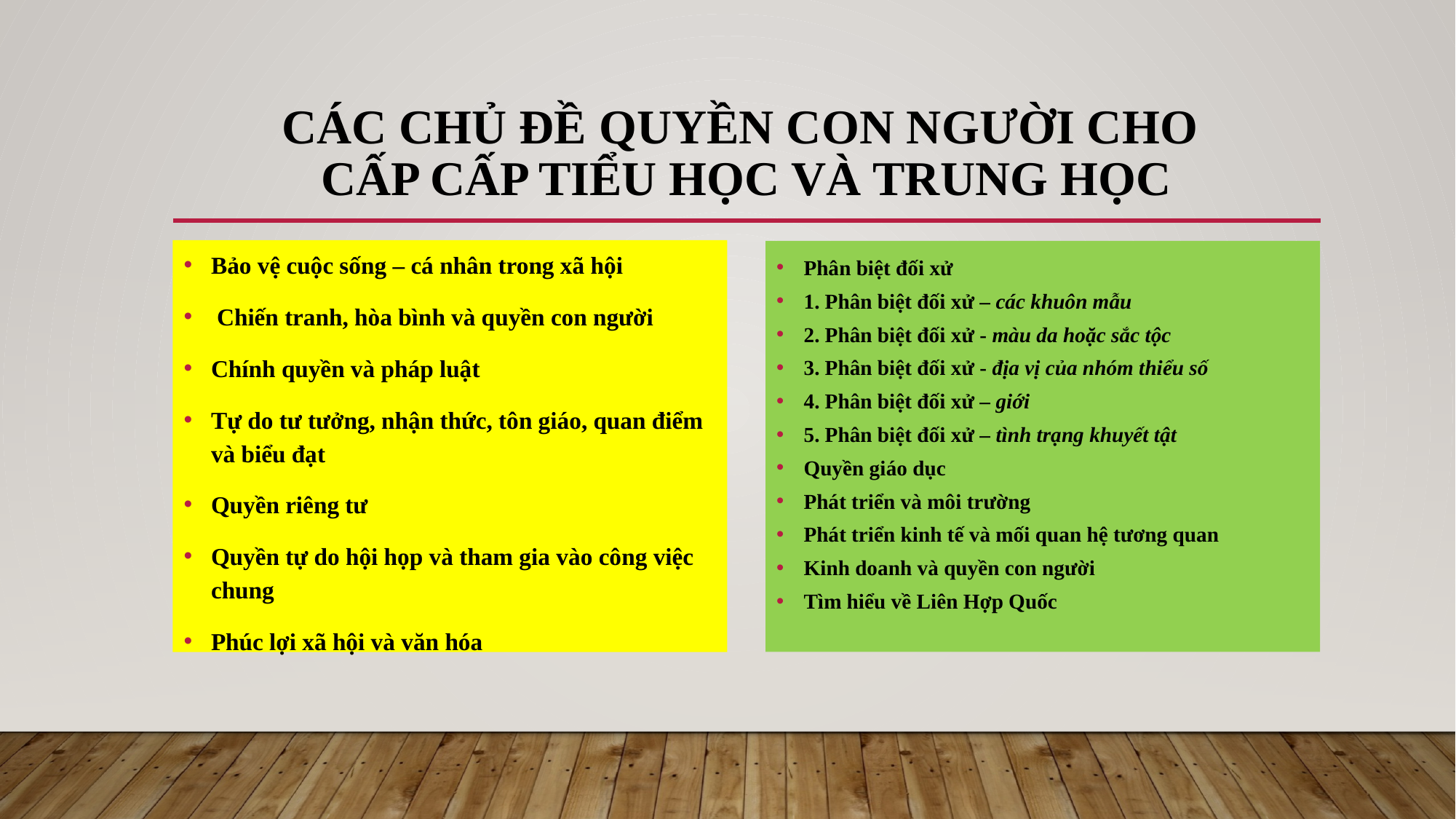

# các chủ đề quyền con người cho cấp cấp tiểu học VÀ TRUNG HỌC
Bảo vệ cuộc sống – cá nhân trong xã hội
 Chiến tranh, hòa bình và quyền con người
Chính quyền và pháp luật
Tự do tư tưởng, nhận thức, tôn giáo, quan điểm và biểu đạt
Quyền riêng tư
Quyền tự do hội họp và tham gia vào công việc chung
Phúc lợi xã hội và văn hóa
Phân biệt đối xử
1. Phân biệt đối xử – các khuôn mẫu
2. Phân biệt đối xử - màu da hoặc sắc tộc
3. Phân biệt đối xử - địa vị của nhóm thiểu số
4. Phân biệt đối xử – giới
5. Phân biệt đối xử – tình trạng khuyết tật
Quyền giáo dục
Phát triển và môi trường
Phát triển kinh tế và mối quan hệ tương quan
Kinh doanh và quyền con người
Tìm hiểu về Liên Hợp Quốc